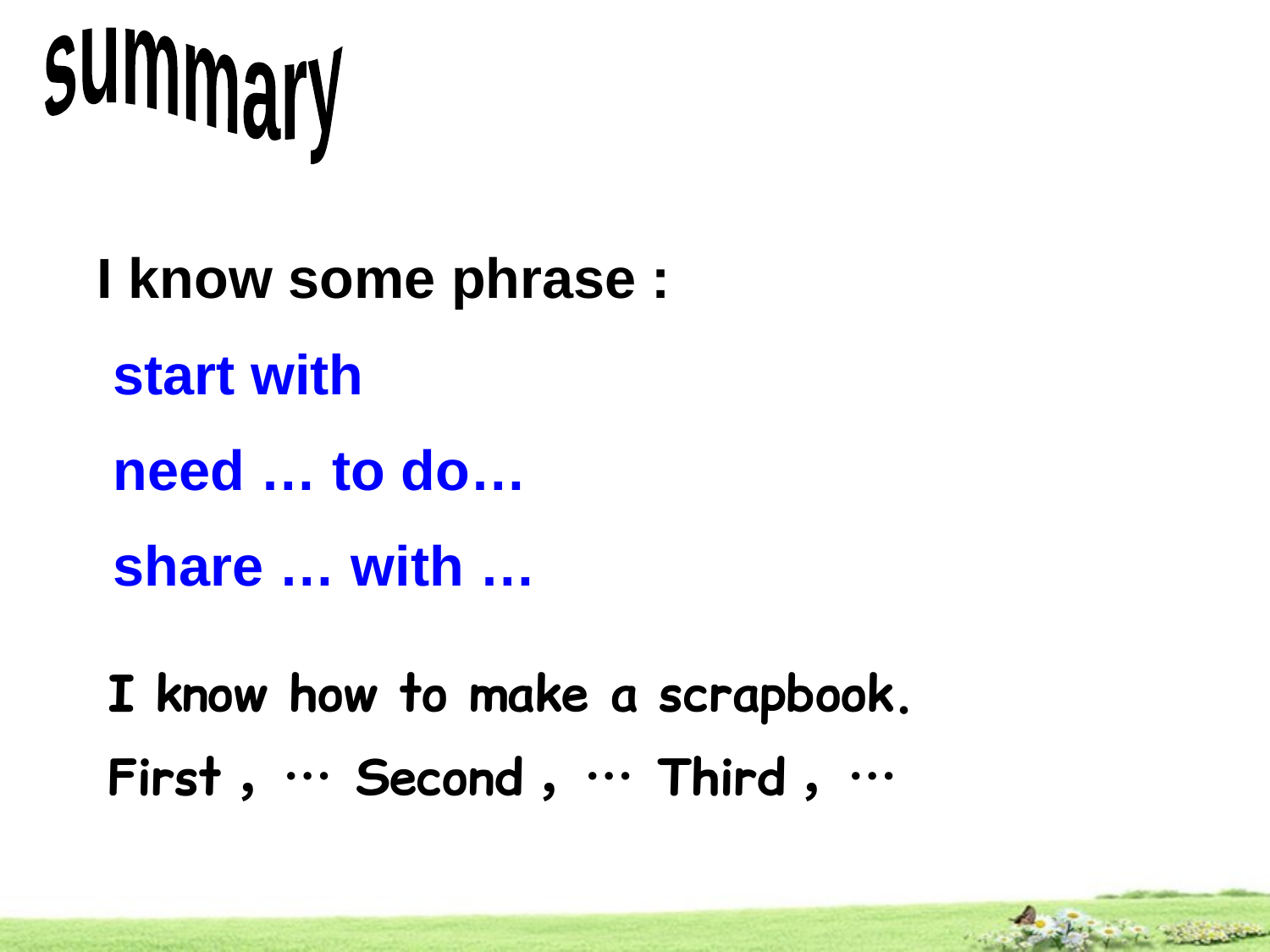

summary
I know some phrase :
 start with
 need … to do…
 share … with …
I know how to make a scrapbook.
First，… Second，… Third，…